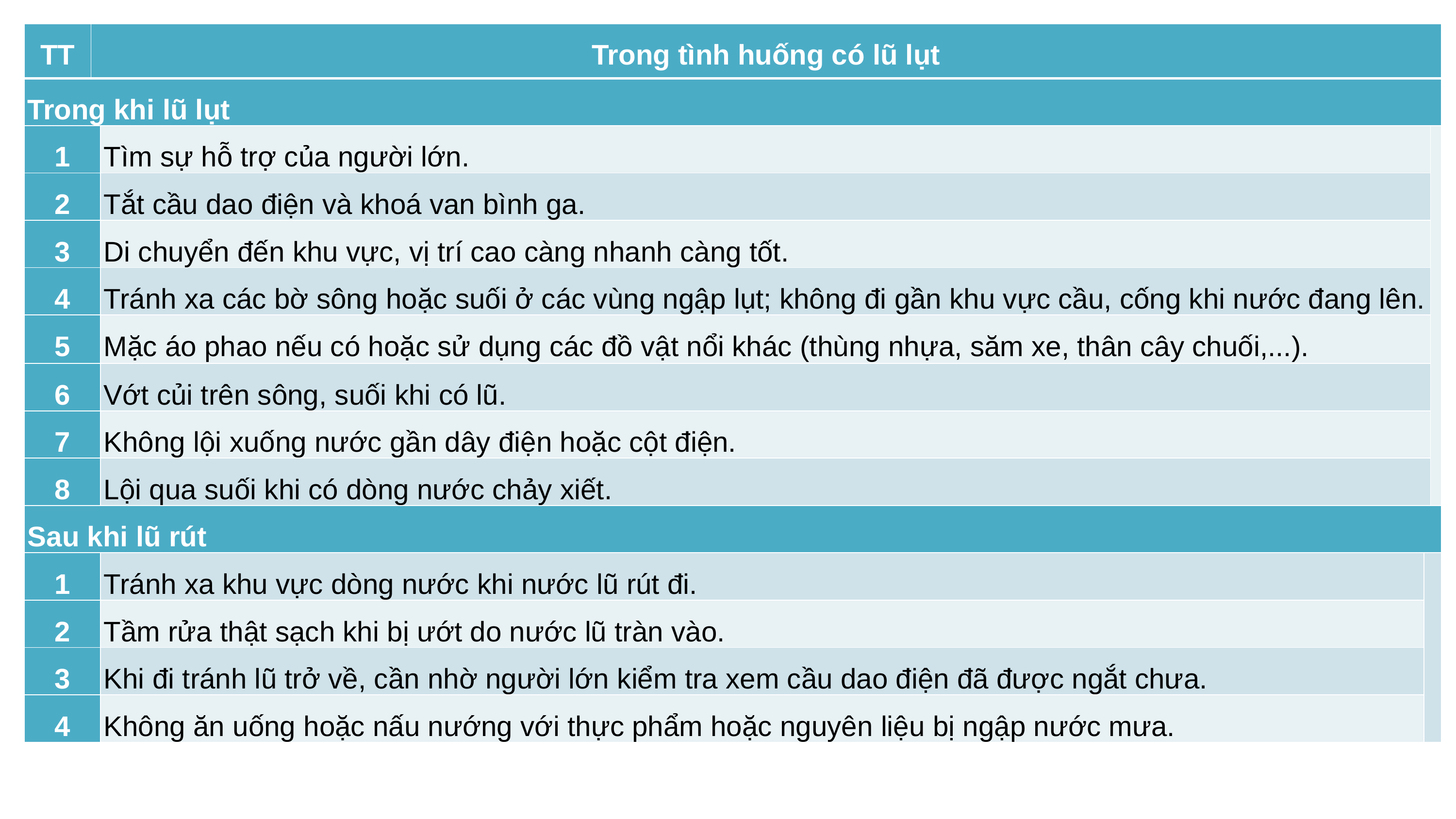

| TT | Trong tình huống có lũ lụt |  |  |  |
| --- | --- | --- | --- | --- |
| Trong khi lũ lụt |  |  |  |  |
| 1 |  | Tìm sự hỗ trợ của người lớn. |  |  |
| 2 |  | Tắt cầu dao điện và khoá van bình ga. |  |  |
| 3 |  | Di chuyển đến khu vực, vị trí cao càng nhanh càng tốt. |  |  |
| 4 |  | Tránh xa các bờ sông hoặc suối ở các vùng ngập lụt; không đi gần khu vực cầu, cống khi nước đang lên. |  |  |
| 5 |  | Mặc áo phao nếu có hoặc sử dụng các đồ vật nổi khác (thùng nhựa, săm xe, thân cây chuối,...). |  |  |
| 6 |  | Vớt củi trên sông, suối khi có lũ. |  |  |
| 7 |  | Không lội xuống nước gần dây điện hoặc cột điện. |  |  |
| 8 |  | Lội qua suối khi có dòng nước chảy xiết. |  |  |
| Sau khi lũ rút |  |  |  |  |
| 1 |  | Tránh xa khu vực dòng nước khi nước lũ rút đi. |  |  |
| 2 |  | Tầm rửa thật sạch khi bị ướt do nước lũ tràn vào. |  |  |
| 3 |  | Khi đi tránh lũ trở về, cần nhờ người lớn kiểm tra xem cầu dao điện đã được ngắt chưa. |  |  |
| 4 |  | Không ăn uống hoặc nấu nướng với thực phẩm hoặc nguyên liệu bị ngập nước mưa. |  |  |